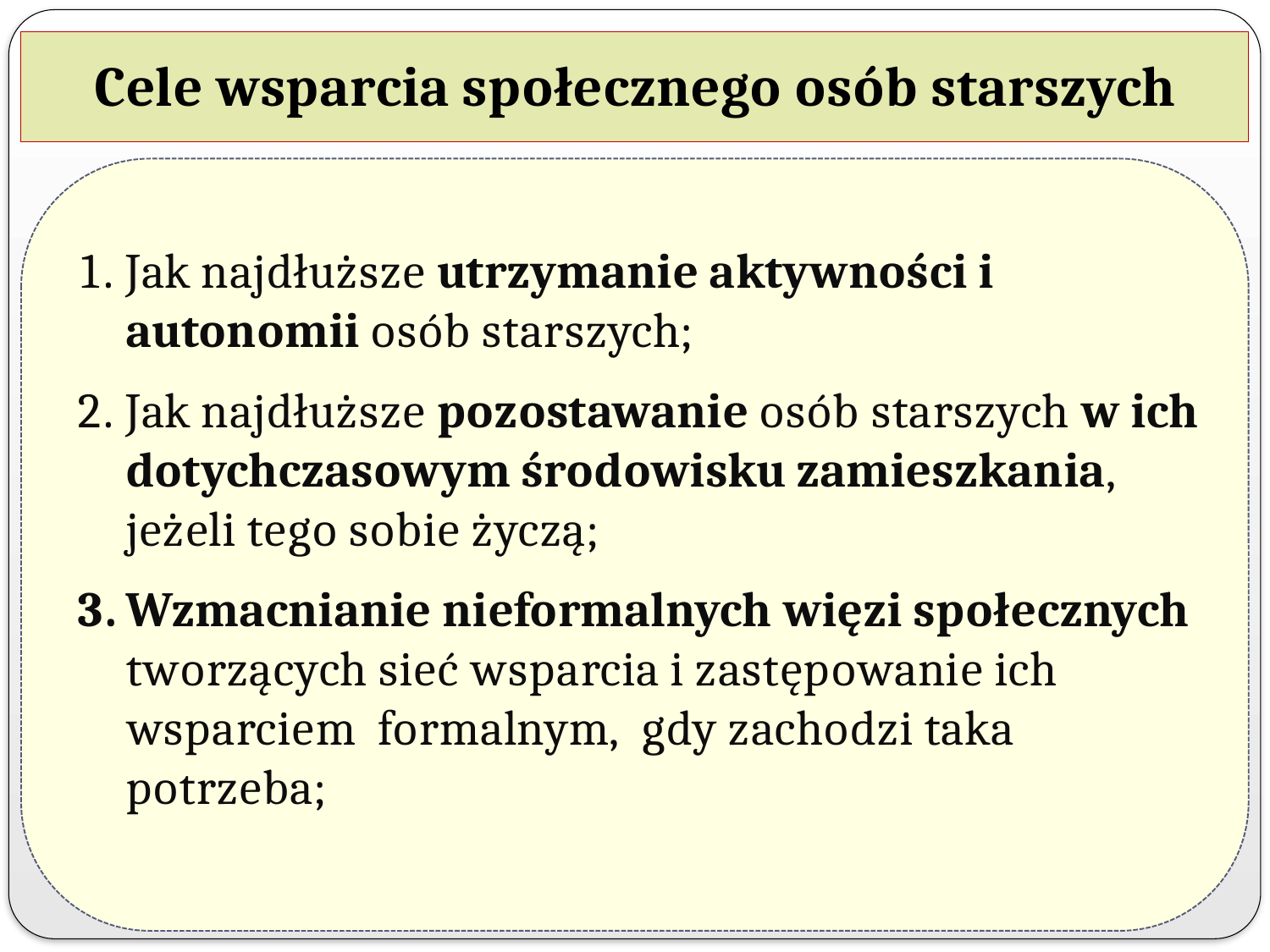

# Cele wsparcia społecznego osób starszych

Jak najdłuższe utrzymanie aktywności i autonomii osób starszych;
Jak najdłuższe pozostawanie osób starszych w ich dotychczasowym środowisku zamieszkania, jeżeli tego sobie życzą;
Wzmacnianie nieformalnych więzi społecznych tworzących sieć wsparcia i zastępowanie ich wsparciem  formalnym,  gdy zachodzi taka potrzeba;